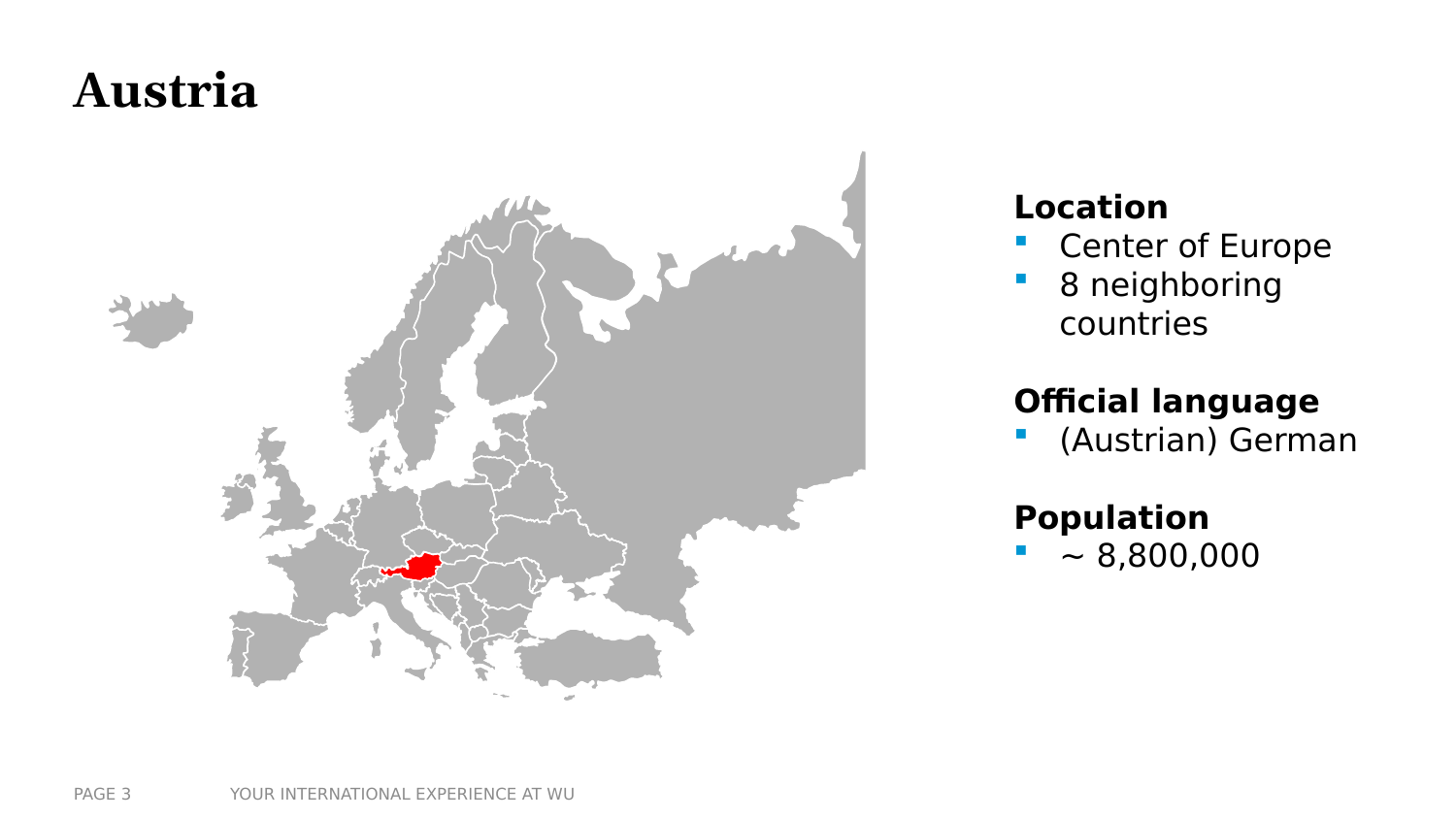

# Austria

Location
Center of Europe
8 neighboring countries

Official language
(Austrian) German

Population
~ 8,800,000

Your international Experience at WU
Page 3